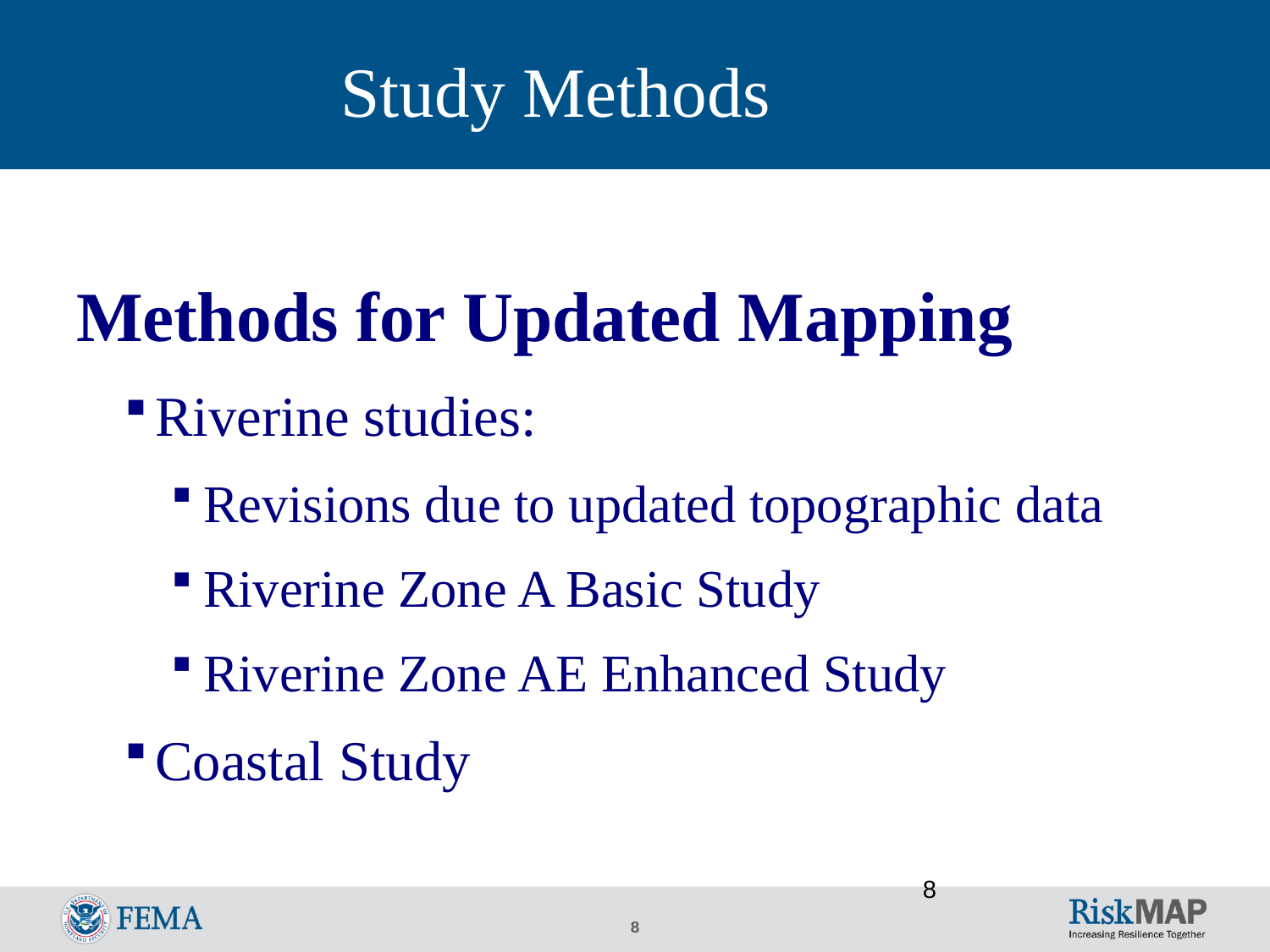

# Study Methods
Methods for Updated Mapping
Riverine studies:
Revisions due to updated topographic data
Riverine Zone A Basic Study
Riverine Zone AE Enhanced Study
Coastal Study

8